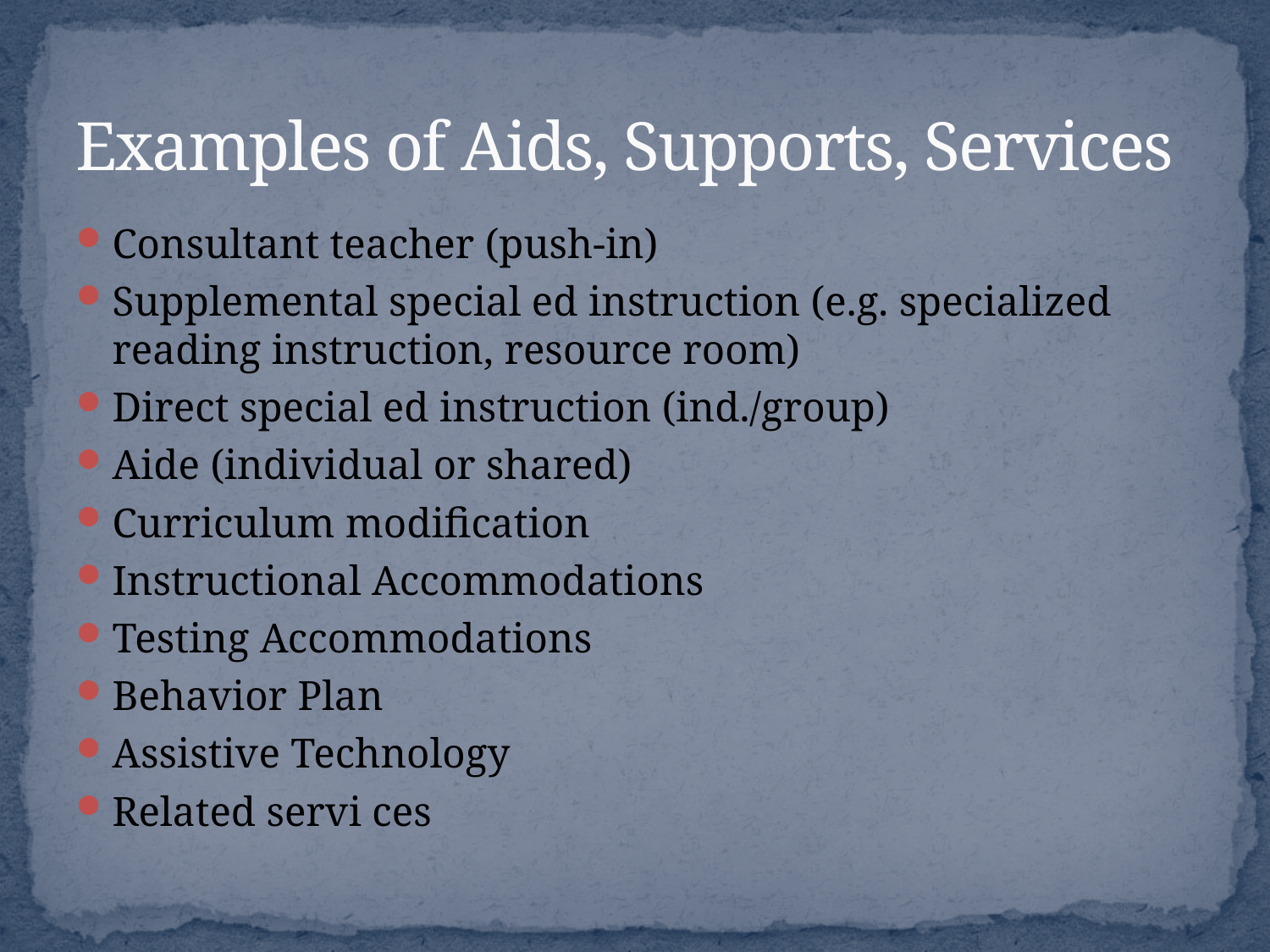

# Examples of Aids, Supports, Services
Consultant teacher (push-in)
Supplemental special ed instruction (e.g. specialized reading instruction, resource room)
Direct special ed instruction (ind./group)
Aide (individual or shared)
Curriculum modification
Instructional Accommodations
Testing Accommodations
Behavior Plan
Assistive Technology
Related servi ces